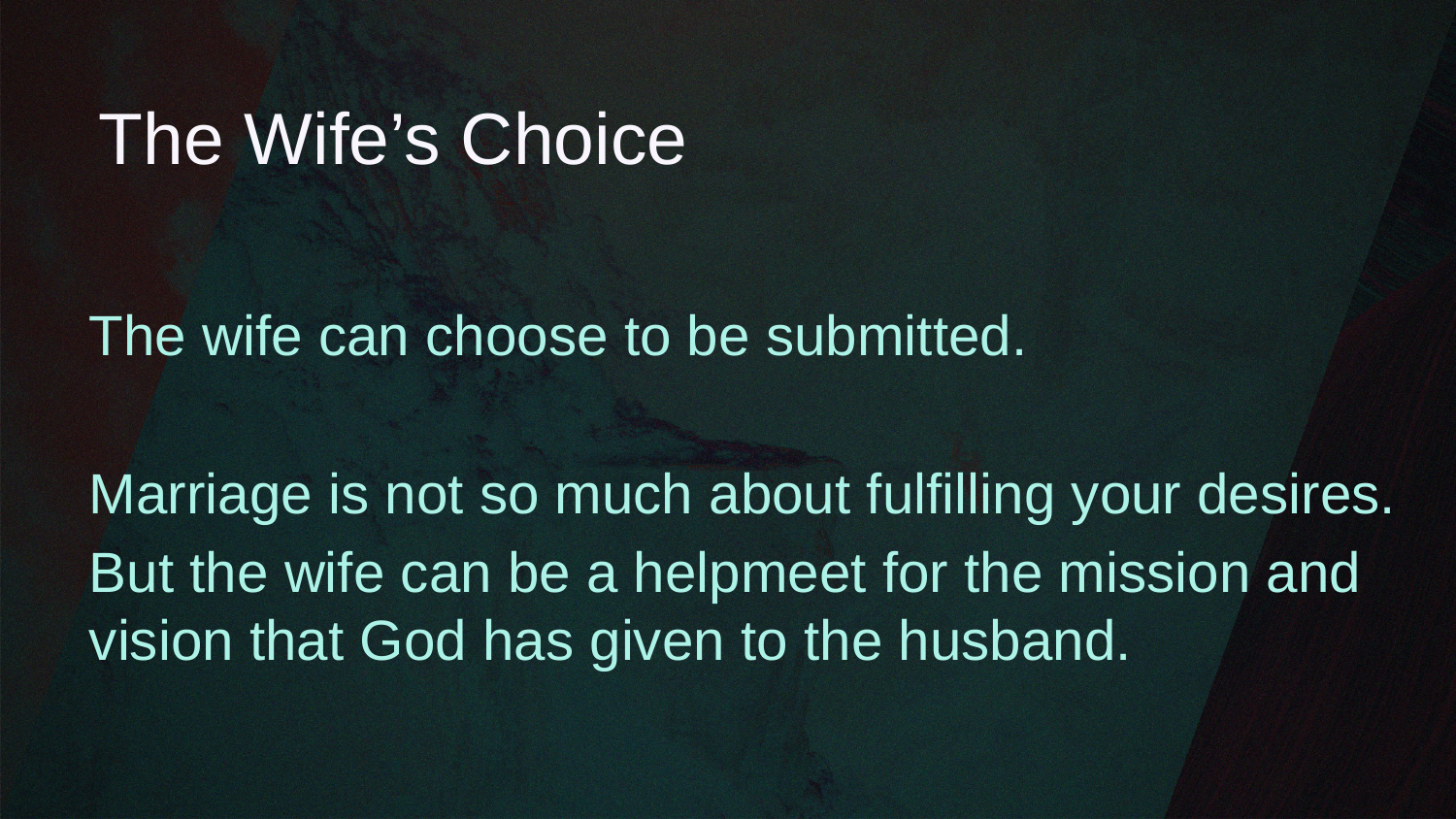

# The Wife’s Choice
The wife can choose to be submitted.

Marriage is not so much about fulfilling your desires.
But the wife can be a helpmeet for the mission and vision that God has given to the husband.